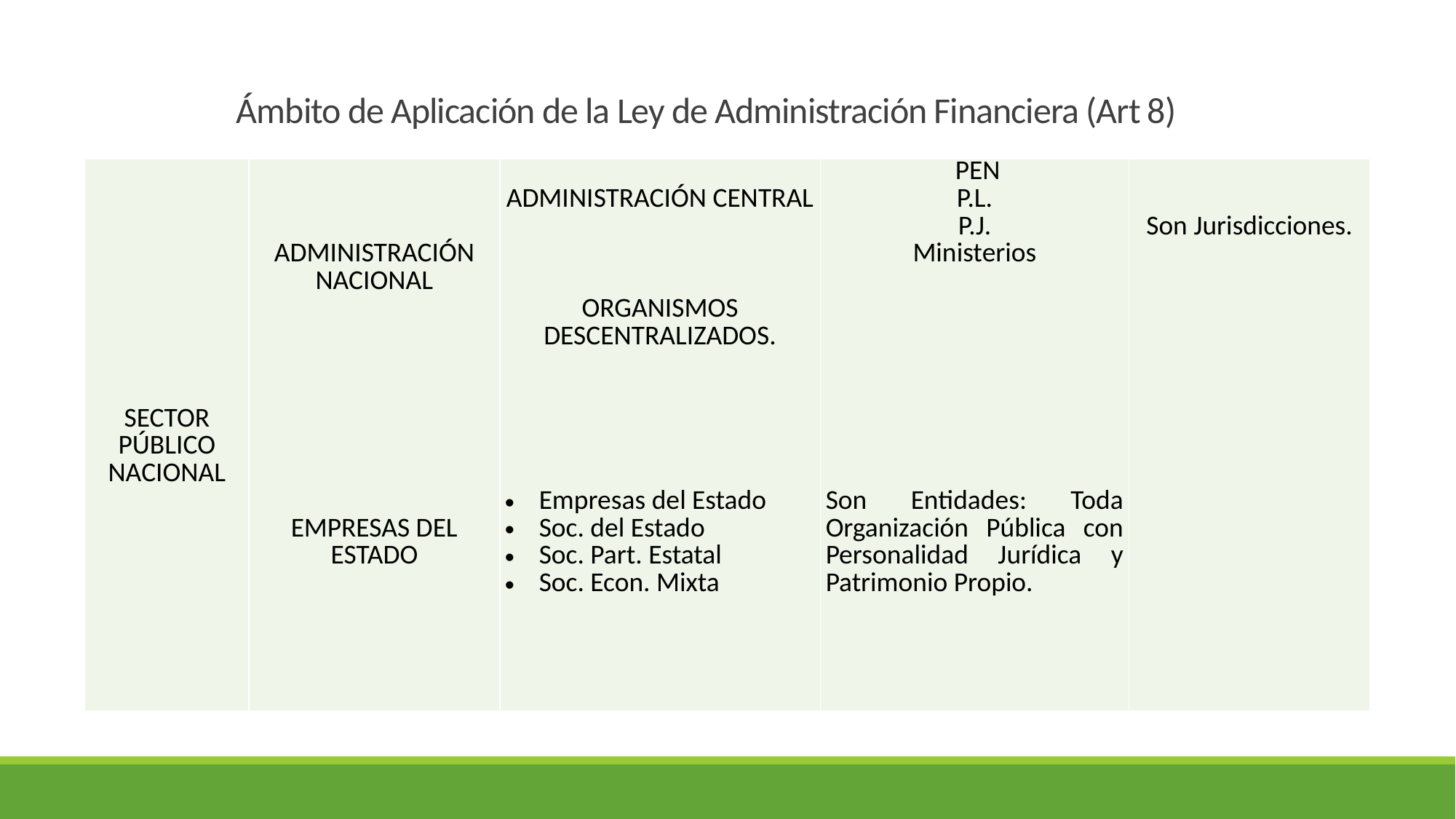

# Ámbito de Aplicación de la Ley de Administración Financiera (Art 8)
| SECTOR PÚBLICO NACIONAL | ADMINISTRACIÓN NACIONAL                 EMPRESAS DEL ESTADO | ADMINISTRACIÓN CENTRAL       ORGANISMOS DESCENTRALIZADOS.           Empresas del Estado Soc. del Estado Soc. Part. Estatal Soc. Econ. Mixta | PEN P.L. P.J. Ministerios                 Son Entidades: Toda Organización Pública con Personalidad Jurídica y Patrimonio Propio. | Son Jurisdicciones. |
| --- | --- | --- | --- | --- |